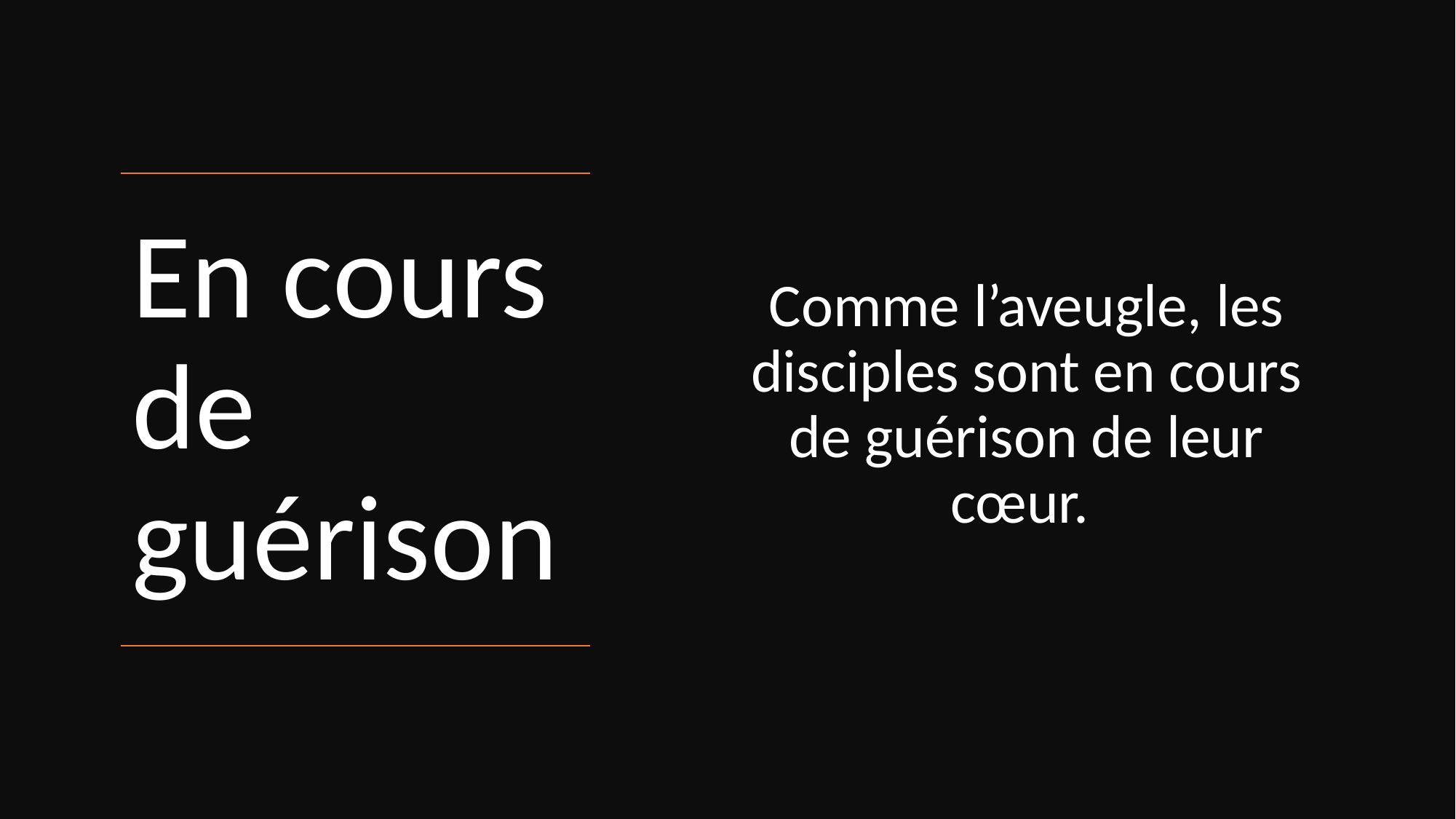

Comme l’aveugle, les disciples sont en cours de guérison de leur cœur.
# En cours de guérison